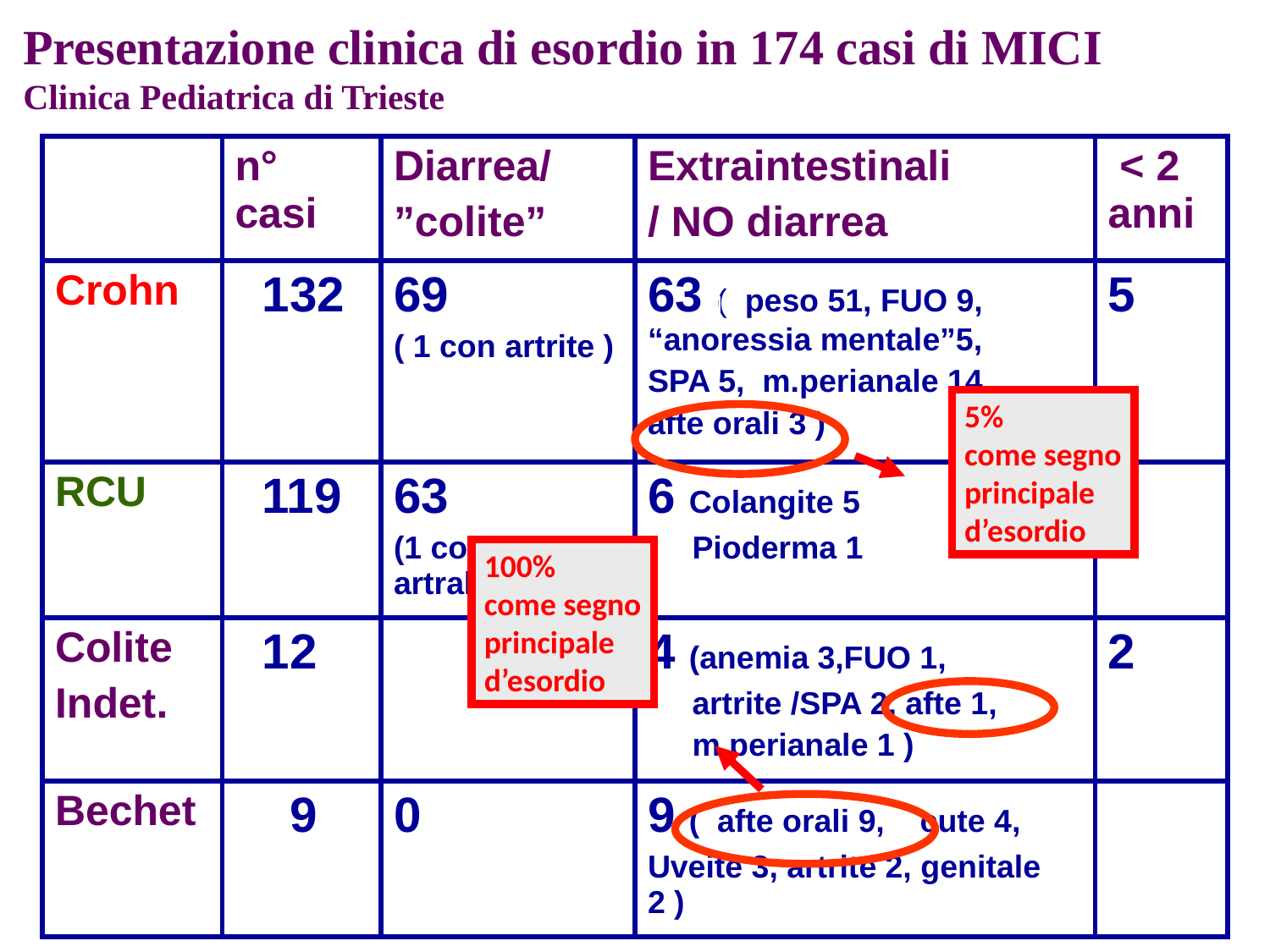

Presentazione clinica di esordio in 174 casi di MICI
Clinica Pediatrica di Trieste
|  | n° casi | Diarrea/ ”colite” | Extraintestinali / NO diarrea | < 2 anni |
| --- | --- | --- | --- | --- |
| Crohn | 132 | 69 ( 1 con artrite ) | 63 ( peso 51, FUO 9, “anoressia mentale”5, SPA 5, m.perianale 14, afte orali 3 ) | 5 |
| RCU | 119 | 63 (1 con artralgie) | 6 Colangite 5 Pioderma 1 | 6 |
| Colite Indet. | 12 |  | 4 (anemia 3,FUO 1, artrite /SPA 2, afte 1, m.perianale 1 ) | 2 |
| Bechet | 9 | 0 | 9 ( afte orali 9, cute 4, Uveite 3, artrite 2, genitale 2 ) |  |

5%
come segno
principale
d’esordio

100%
come segno
principale
d’esordio